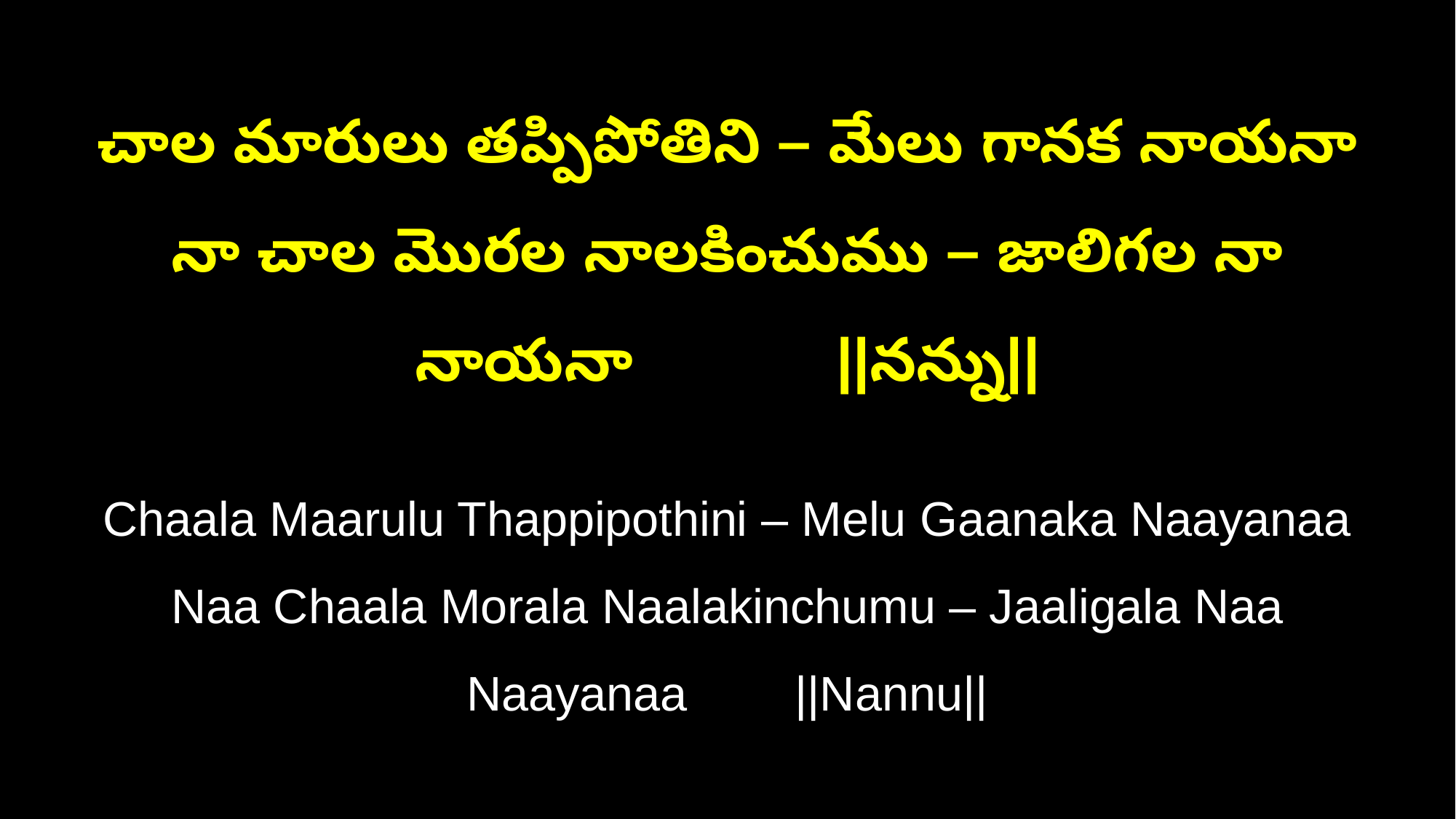

చాల మారులు తప్పిపోతిని – మేలు గానక నాయనా
నా చాల మొరల నాలకించుము – జాలిగల నా నాయనా            ||నన్ను||
Chaala Maarulu Thappipothini – Melu Gaanaka Naayanaa
Naa Chaala Morala Naalakinchumu – Jaaligala Naa Naayanaa        ||Nannu||